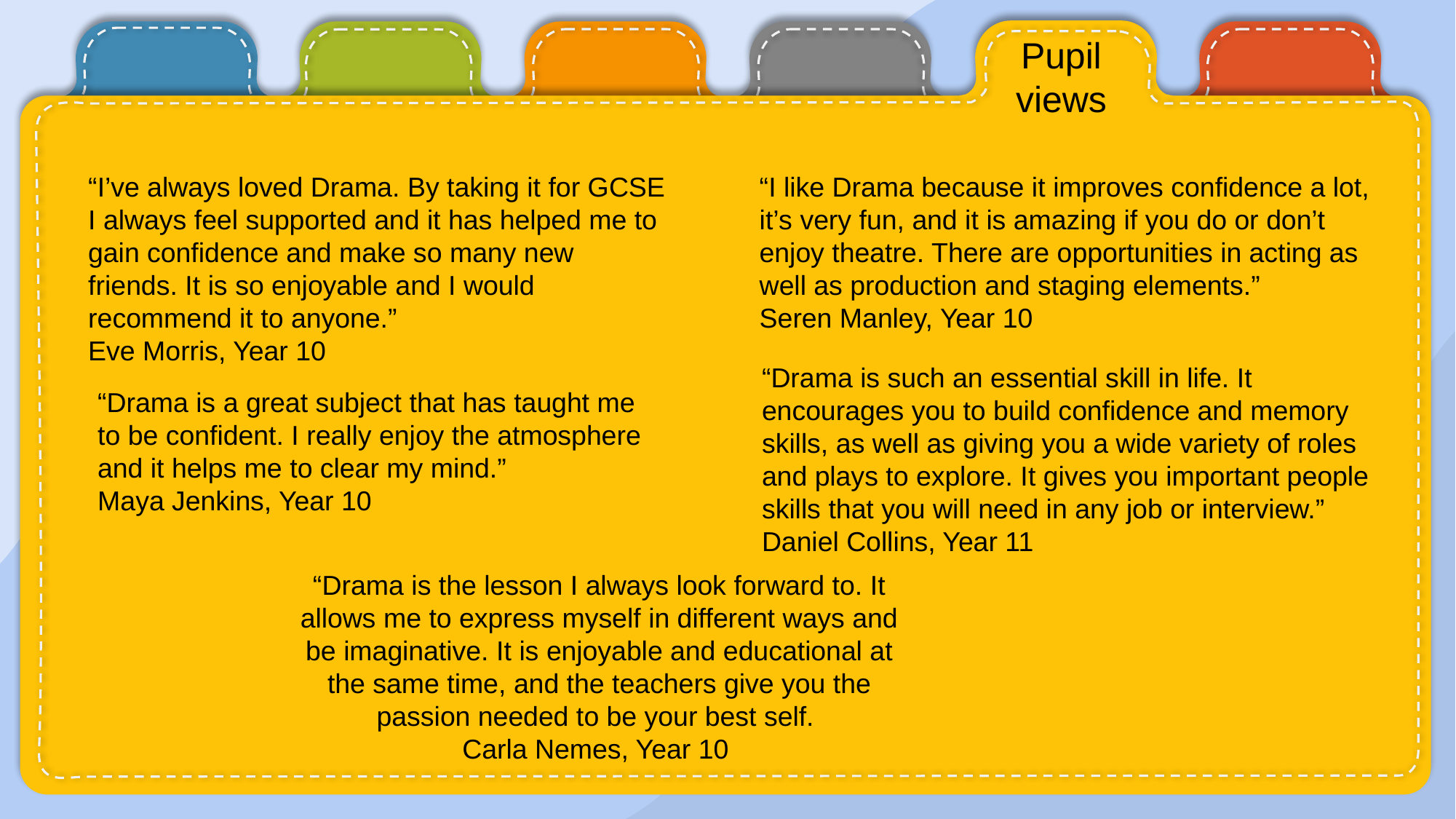

Pupil views
“I’ve always loved Drama. By taking it for GCSE I always feel supported and it has helped me to gain confidence and make so many new friends. It is so enjoyable and I would recommend it to anyone.”
Eve Morris, Year 10
“I like Drama because it improves confidence a lot, it’s very fun, and it is amazing if you do or don’t enjoy theatre. There are opportunities in acting as well as production and staging elements.”
Seren Manley, Year 10
“Drama is such an essential skill in life. It encourages you to build confidence and memory skills, as well as giving you a wide variety of roles and plays to explore. It gives you important people skills that you will need in any job or interview.”
Daniel Collins, Year 11
“Drama is a great subject that has taught me to be confident. I really enjoy the atmosphere and it helps me to clear my mind.”
Maya Jenkins, Year 10
“Drama is the lesson I always look forward to. It allows me to express myself in different ways and be imaginative. It is enjoyable and educational at the same time, and the teachers give you the passion needed to be your best self.
Carla Nemes, Year 10